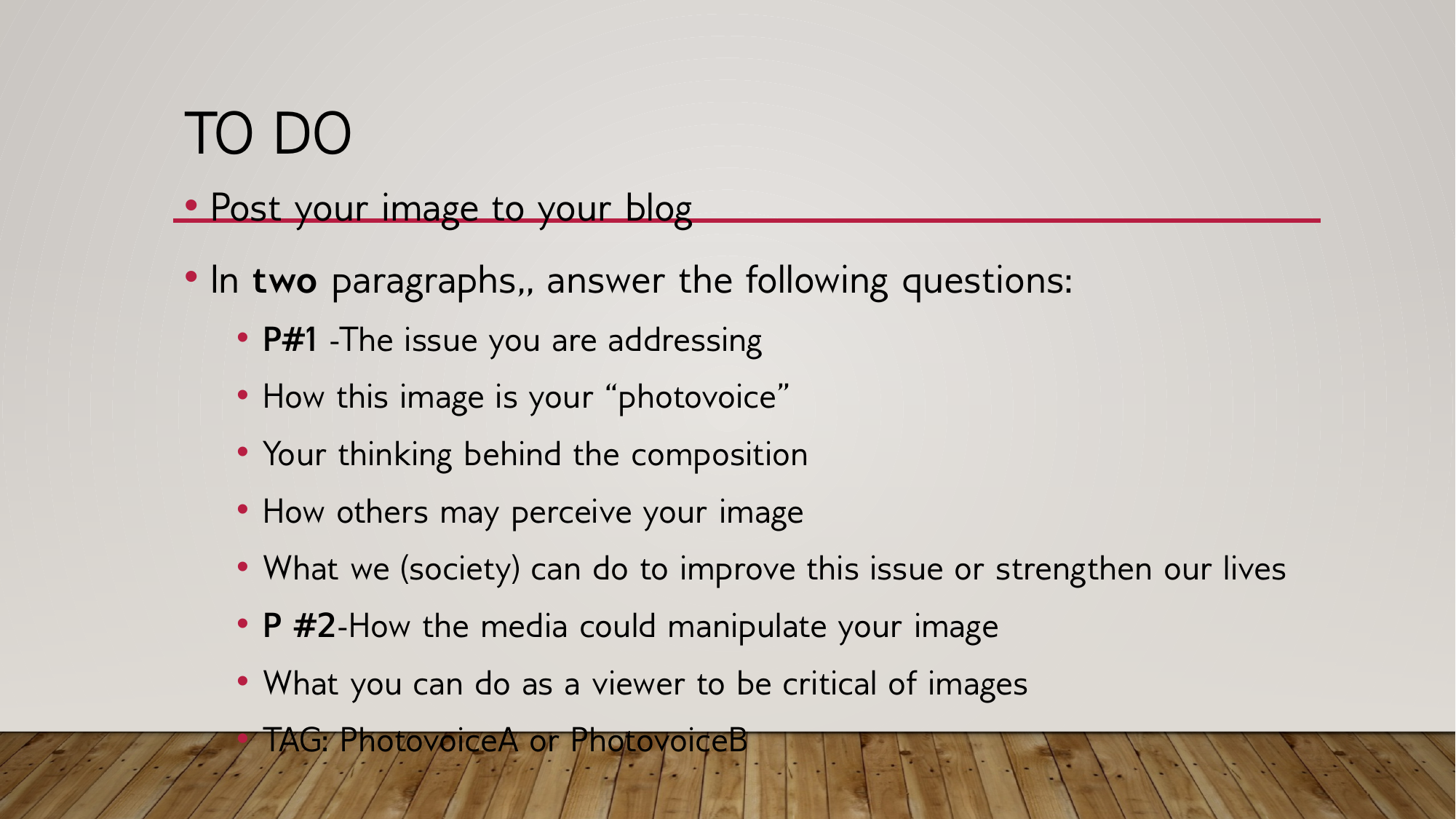

# To Do
Post your image to your blog
In two paragraphs,, answer the following questions:
P#1 -The issue you are addressing
How this image is your “photovoice”
Your thinking behind the composition
How others may perceive your image
What we (society) can do to improve this issue or strengthen our lives
P #2-How the media could manipulate your image
What you can do as a viewer to be critical of images
TAG: PhotovoiceA or PhotovoiceB